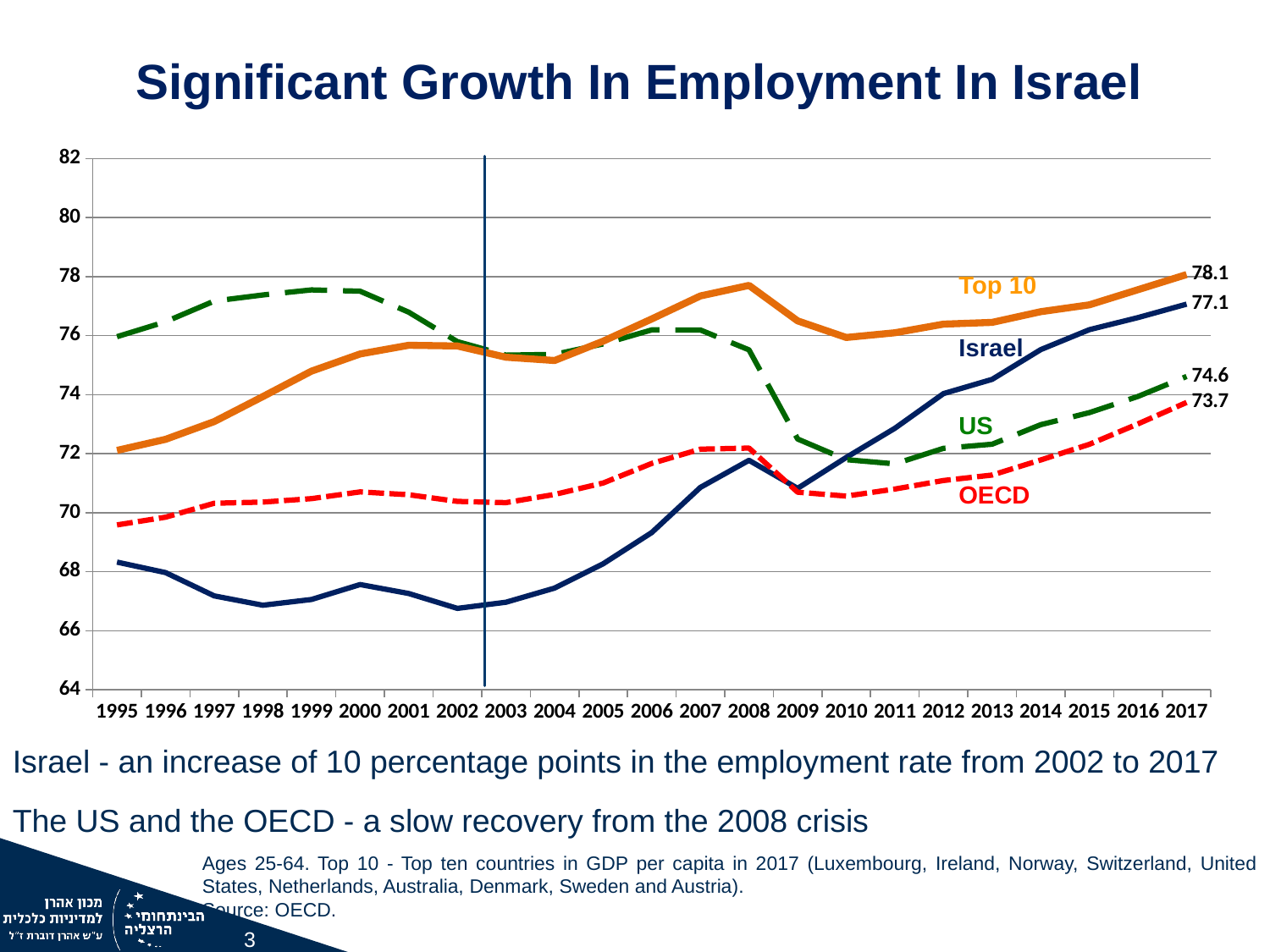

Significant Growth In Employment In Israel

### Chart

| Category | ישראל | ארה"ב | Top 10 | OECD |
|---|---|---|---|---|
| 1995 | 68.32547199132907 | 75.96355055579465 | 72.10999301149646 | 69.58577442844631 |
| 1996 | 67.97122785296558 | 76.47015729052958 | 72.48554351196354 | 69.8473620950761 |
| 1997 | 67.18247573998963 | 77.17113157628414 | 73.08784474896785 | 70.32002985657434 |
| 1998 | 66.8651756351677 | 77.37824338442601 | 73.935215102984 | 70.35958224608473 |
| 1999 | 67.06013921849082 | 77.54794316902758 | 74.79640554059867 | 70.47648164334795 |
| 2000 | 67.56657683217696 | 77.50453801928398 | 75.37783230351658 | 70.70475735017239 |
| 2001 | 67.26329351943963 | 76.79432527367597 | 75.67335633915411 | 70.60724360075947 |
| 2002 | 66.75922458169504 | 75.79638862686969 | 75.64930144483203 | 70.38311446835851 |
| 2003 | 66.965936960379 | 75.33936351958043 | 75.26901855256939 | 70.34031929290448 |
| 2004 | 67.44539324520315 | 75.36450708663483 | 75.1572036618998 | 70.61856879696522 |
| 2005 | 68.26945409917109 | 75.71854347544382 | 75.812595116893 | 71.00507842144867 |
| 2006 | 69.32801229427126 | 76.19465118809157 | 76.56496538746583 | 71.668703054983 |
| 2007 | 70.85728588086985 | 76.19098780256586 | 77.34384026111734 | 72.15203283165057 |
| 2008 | 71.77519354946128 | 75.51746239207753 | 77.70046910099327 | 72.18865895700571 |
| 2009 | 70.82432822398187 | 72.49477330171312 | 76.4995500898076 | 70.69485428384382 |
| 2010 | 71.8712184426443 | 71.7956035910831 | 75.93726125332164 | 70.56244709672293 |
| 2011 | 72.86160123379125 | 71.65351408851397 | 76.09640734736823 | 70.8008490456873 |
| 2012 | 74.03659255601976 | 72.18092269096678 | 76.38920014246284 | 71.09065531646189 |
| 2013 | 74.51832184943868 | 72.31913943228474 | 76.44874792080971 | 71.2743976239483 |
| 2014 | 75.5249484664884 | 72.98310759397351 | 76.8113049694879 | 71.78547895917967 |
| 2015 | 76.20161317402943 | 73.39154994176329 | 77.04242384504435 | 72.31582266106265 |
| 2016 | 76.61088264446356 | 73.93951002280494 | 77.55594000191448 | 73.01068108148317 |
| 2017 | 77.06628653821419 | 74.61586254689702 | 78.06779519430947 | 73.7369638294056 |
Top 10
Israel
US
OECD
Israel - an increase of 10 percentage points in the employment rate from 2002 to 2017
The US and the OECD - a slow recovery from the 2008 crisis
Ages 25-64. Top 10 - Top ten countries in GDP per capita in 2017 (Luxembourg, Ireland, Norway, Switzerland, United States, Netherlands, Australia, Denmark, Sweden and Austria).
Source: OECD.